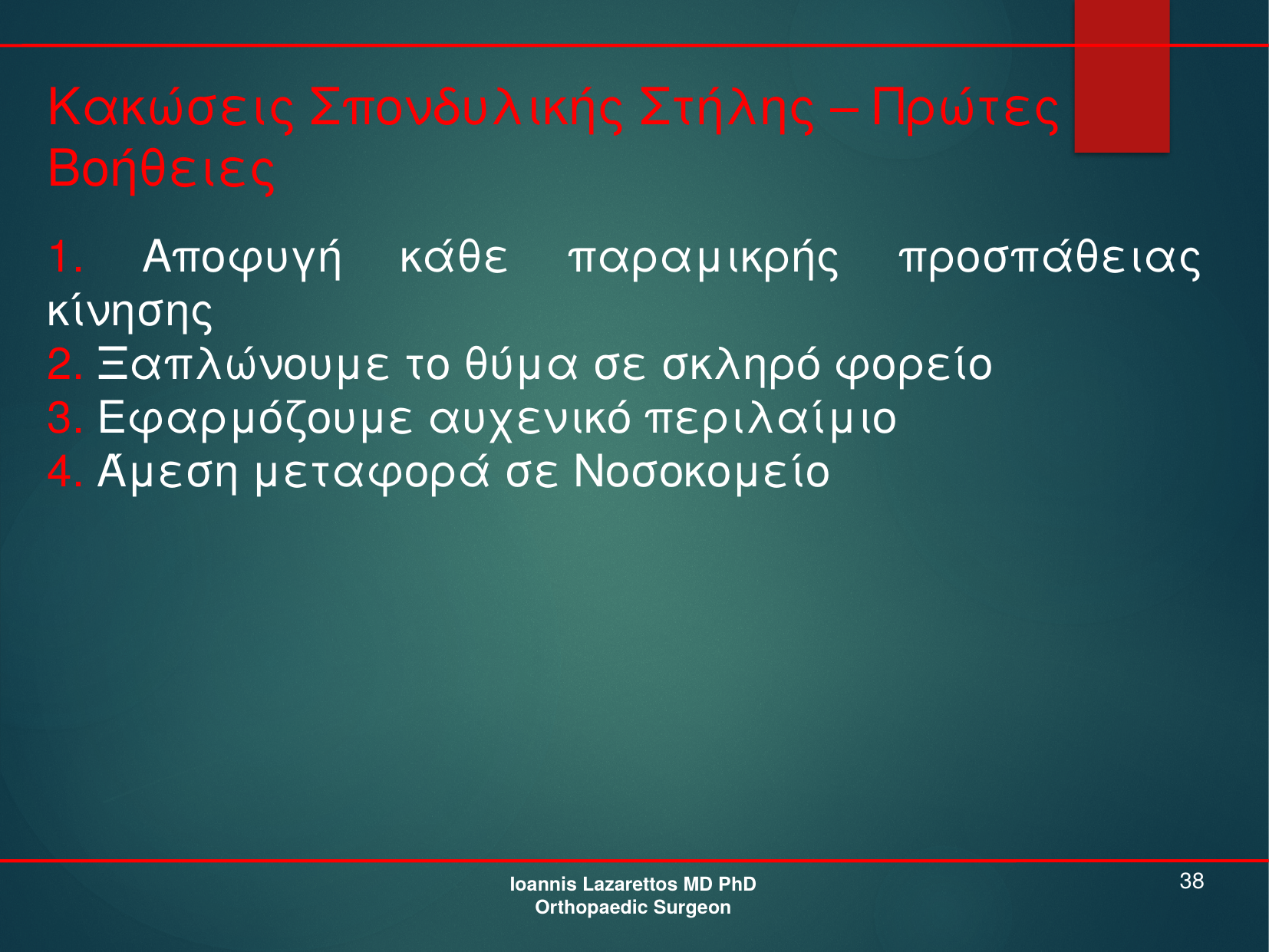

Κακώσεις Σπονδυλικής Στήλης – Πρώτες Βοήθειες
1. Αποφυγή κάθε παραμικρής προσπάθειας κίνησης
2. Ξαπλώνουμε το θύμα σε σκληρό φορείο
3. Εφαρμόζουμε αυχενικό περιλαίμιο
4. Άμεση μεταφορά σε Νοσοκομείο

Ioannis Lazarettos MD PhD
Orthopaedic Surgeon
38